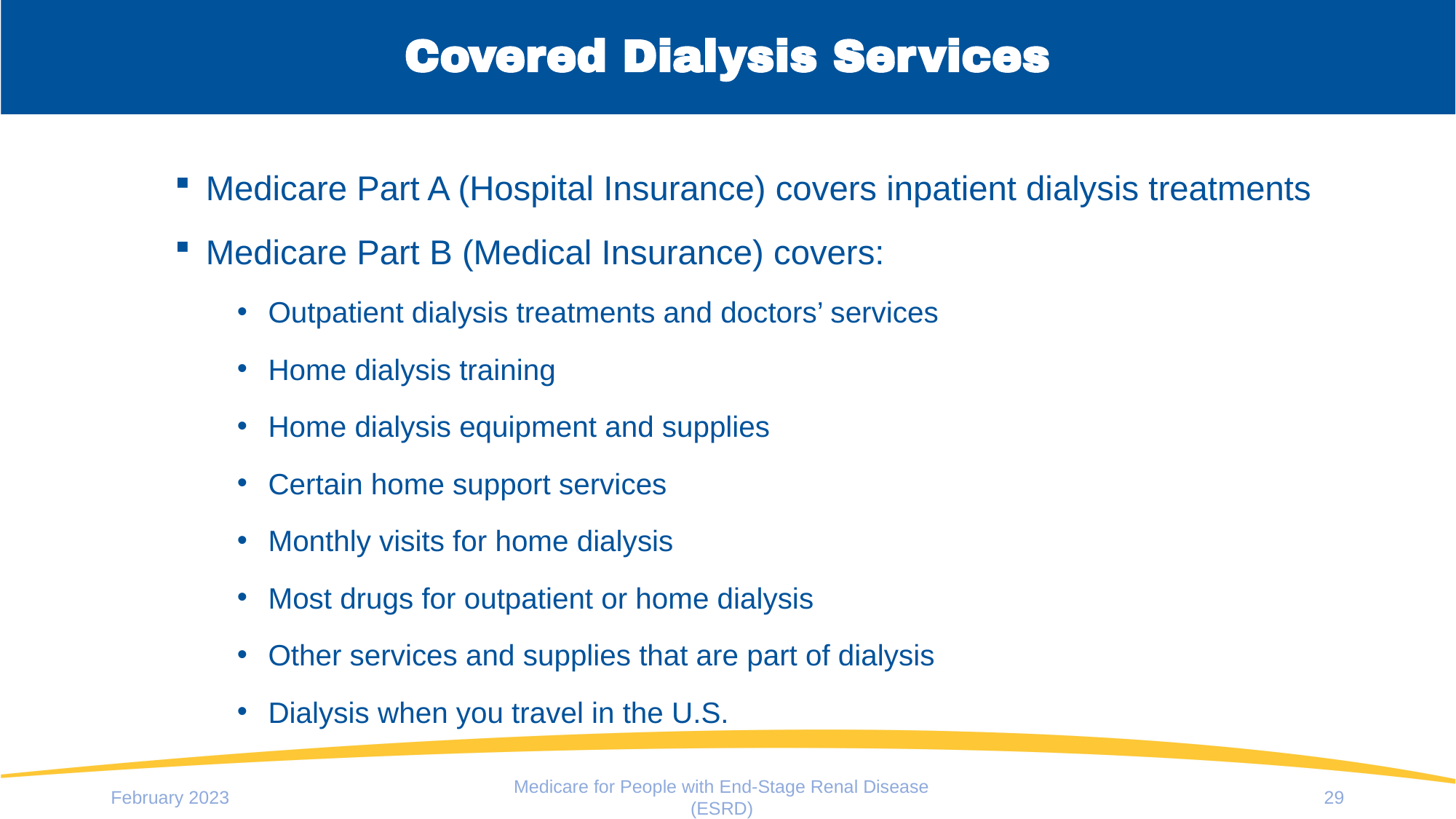

# Covered Dialysis Services
Medicare Part A (Hospital Insurance) covers inpatient dialysis treatments
Medicare Part B (Medical Insurance) covers:
Outpatient dialysis treatments and doctors’ services
Home dialysis training
Home dialysis equipment and supplies
Certain home support services
Monthly visits for home dialysis
Most drugs for outpatient or home dialysis
Other services and supplies that are part of dialysis
Dialysis when you travel in the U.S.
February 2023
Medicare for People with End-Stage Renal Disease (ESRD)
29